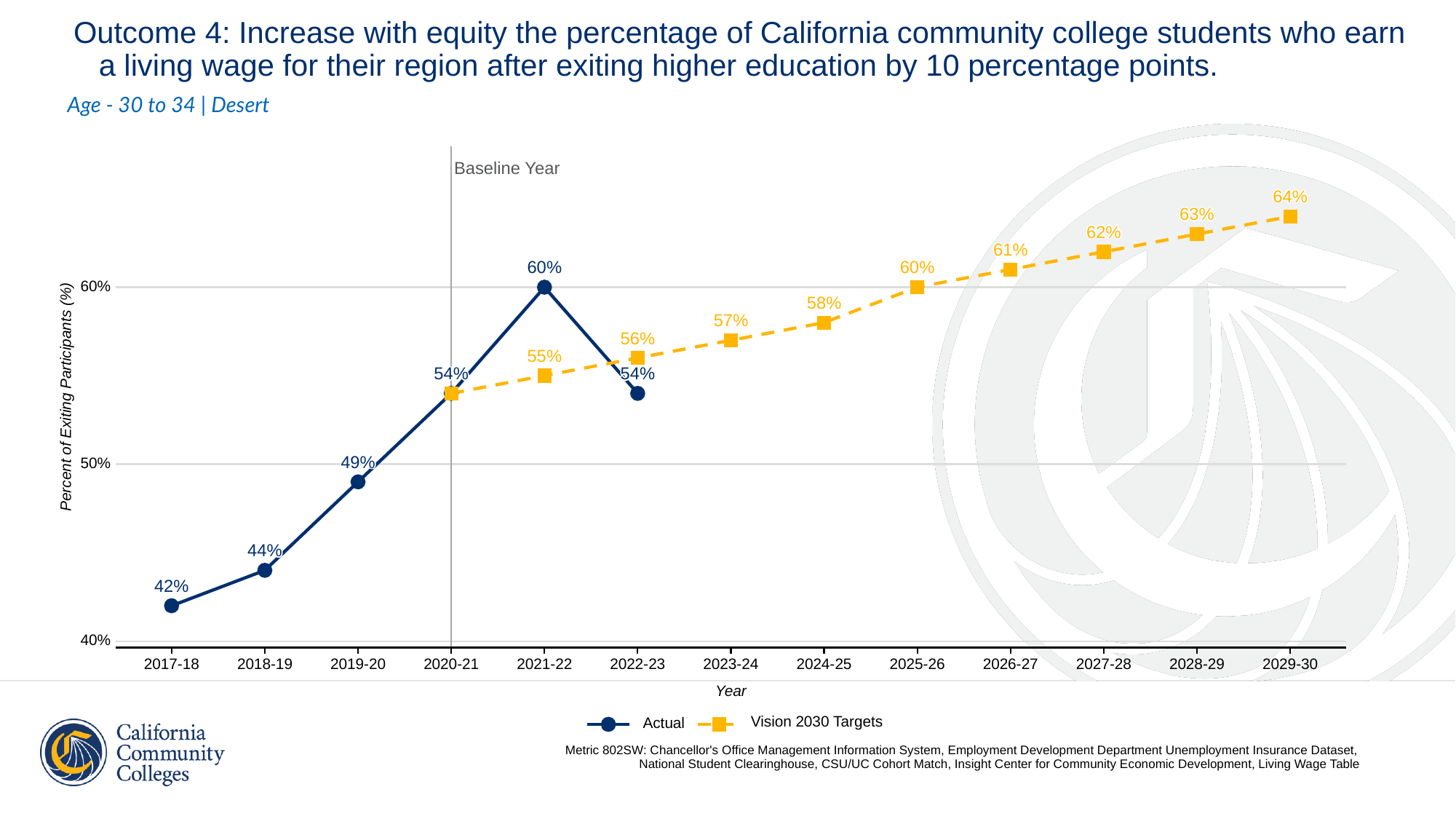

Outcome 4: Increase with equity the percentage of California community college students who earn
   a living wage for their region after exiting higher education by 10 percentage points.
Age - 30 to 34 | Desert

Baseline Year
64%
64%
64%
64%
64%
64%
64%
64%
64%
64%
64%
64%
64%
64%
64%
64%
64%
63%
63%
63%
63%
63%
63%
63%

63%
63%
63%
63%
63%
63%
63%
63%
63%
63%

62%
62%
62%
62%
62%
62%
62%

62%
62%
62%
62%
62%
62%
62%
62%
62%
62%
61%
61%
61%
61%
61%
61%
61%

61%
61%
61%
61%
61%
61%
61%
61%
61%
61%
60%
60%
60%
60%
60%
60%
60%
60%
60%
60%
60%
60%
60%
60%

60%
60%
60%
60%
60%
60%
60%
60%
60%
60%
60%
60%
60%
60%
60%
60%
60%
60%
60%
60%

60%

58%
58%
58%
58%
58%
58%
58%
58%
58%
58%
58%
58%
58%
58%
58%
58%
58%
57%
57%
57%
57%
57%
57%
57%

57%
57%
57%
57%
57%
57%
57%
57%
57%
57%
56%
56%
56%
56%
56%
56%
56%

56%
56%
56%
56%
56%
56%
56%
56%
56%
56%
55%
55%
55%
55%
55%
55%
55%

55%
55%
55%
55%
55%
55%
55%
55%
55%
55%
54%
54%
54%
54%
54%
54%
54%
54%
54%
54%
54%
54%
54%
54%

54%
54%
54%
54%
54%
54%
54%
54%
54%
54%
54%
54%
54%
54%
54%
54%
54%
54%
54%
54%

Percent of Exiting Participants (%)
49%
49%
49%
49%
49%
49%
49%
49%
49%
49%
49%
49%
49%
49%
49%
49%
49%
50%

44%
44%
44%
44%
44%
44%
44%
44%
44%
44%
44%
44%
44%
44%
44%
44%
44%

42%
42%
42%
42%
42%
42%
42%
42%
42%
42%
42%
42%
42%
42%
42%
42%
42%

40%

2017-18
2018-19
2019-20
2020-21
2021-22
2022-23
2023-24
2024-25
2025-26
2026-27
2027-28
2028-29
2029-30
Year
Vision 2030 Targets

Actual

Metric 802SW: Chancellor's Office Management Information System, Employment Development Department Unemployment Insurance Dataset,
National Student Clearinghouse, CSU/UC Cohort Match, Insight Center for Community Economic Development, Living Wage Table